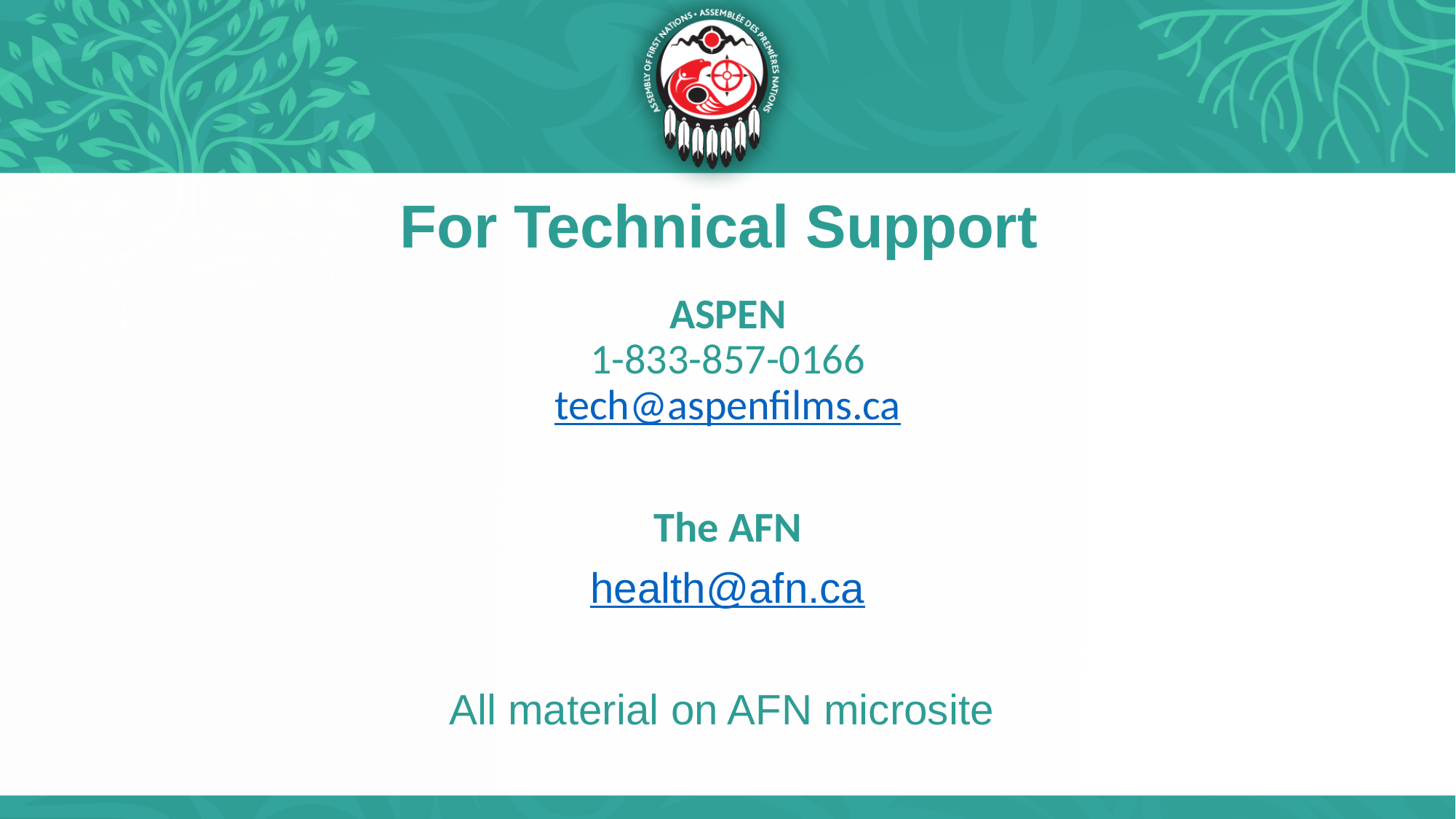

# For Technical Support
ASPEN
1-833-857-0166
tech@aspenfilms.ca

The AFN
health@afn.ca

All material on AFN microsite